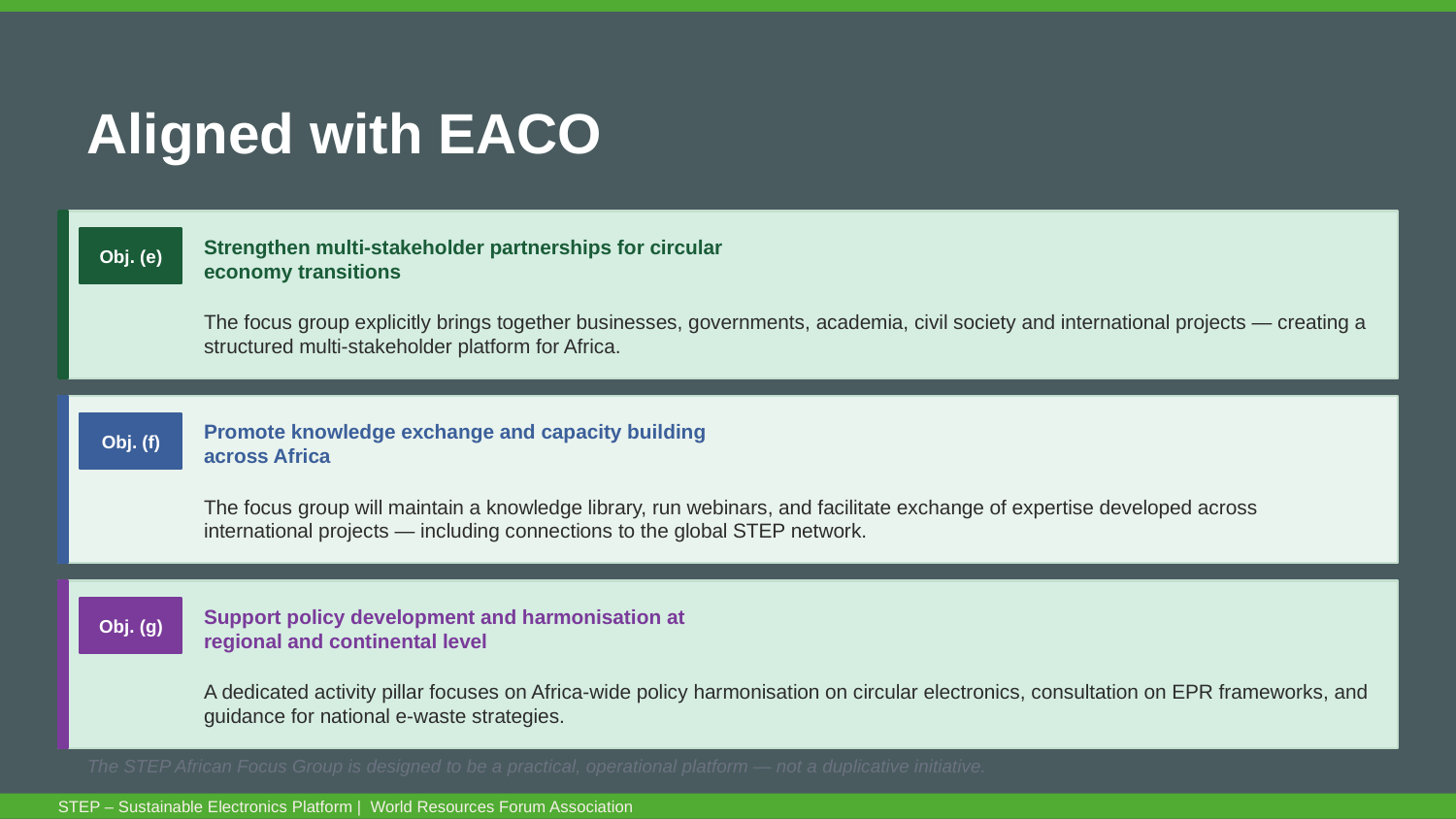

Aligned with EACO

Strengthen multi-stakeholder partnerships for circular economy transitions

Obj. (e)
The focus group explicitly brings together businesses, governments, academia, civil society and international projects — creating a structured multi-stakeholder platform for Africa.

Promote knowledge exchange and capacity building across Africa

Obj. (f)
The focus group will maintain a knowledge library, run webinars, and facilitate exchange of expertise developed across international projects — including connections to the global STEP network.

Support policy development and harmonisation at regional and continental level

Obj. (g)
A dedicated activity pillar focuses on Africa-wide policy harmonisation on circular electronics, consultation on EPR frameworks, and guidance for national e-waste strategies.
The STEP African Focus Group is designed to be a practical, operational platform — not a duplicative initiative.

STEP – Sustainable Electronics Platform |  World Resources Forum Association